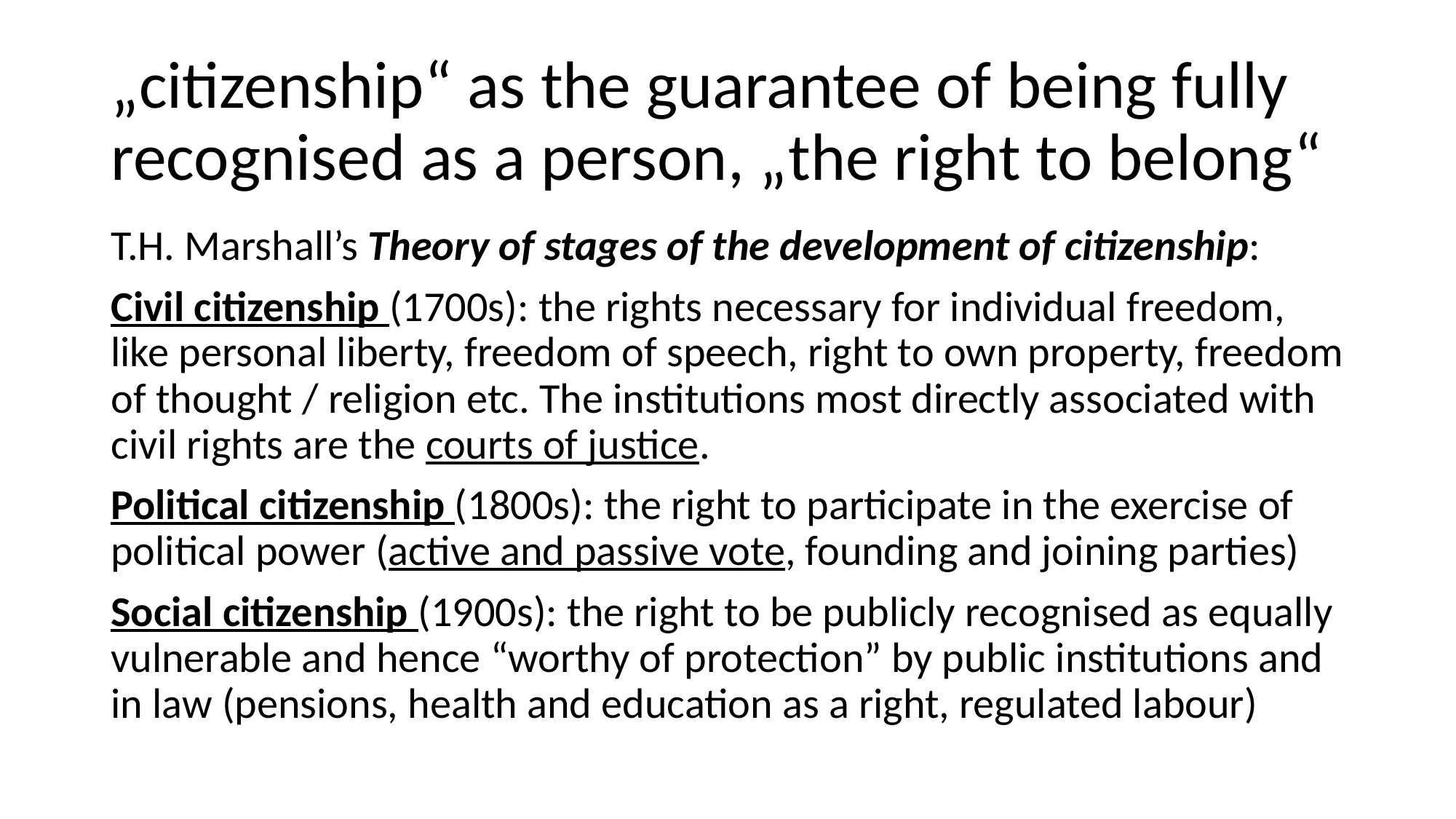

# „citizenship“ as the guarantee of being fully recognised as a person, „the right to belong“
T.H. Marshall’s Theory of stages of the development of citizenship:
Civil citizenship (1700s): the rights necessary for individual freedom, like personal liberty, freedom of speech, right to own property, freedom of thought / religion etc. The institutions most directly associated with civil rights are the courts of justice.
Political citizenship (1800s): the right to participate in the exercise of political power (active and passive vote, founding and joining parties)
Social citizenship (1900s): the right to be publicly recognised as equally vulnerable and hence “worthy of protection” by public institutions and in law (pensions, health and education as a right, regulated labour)